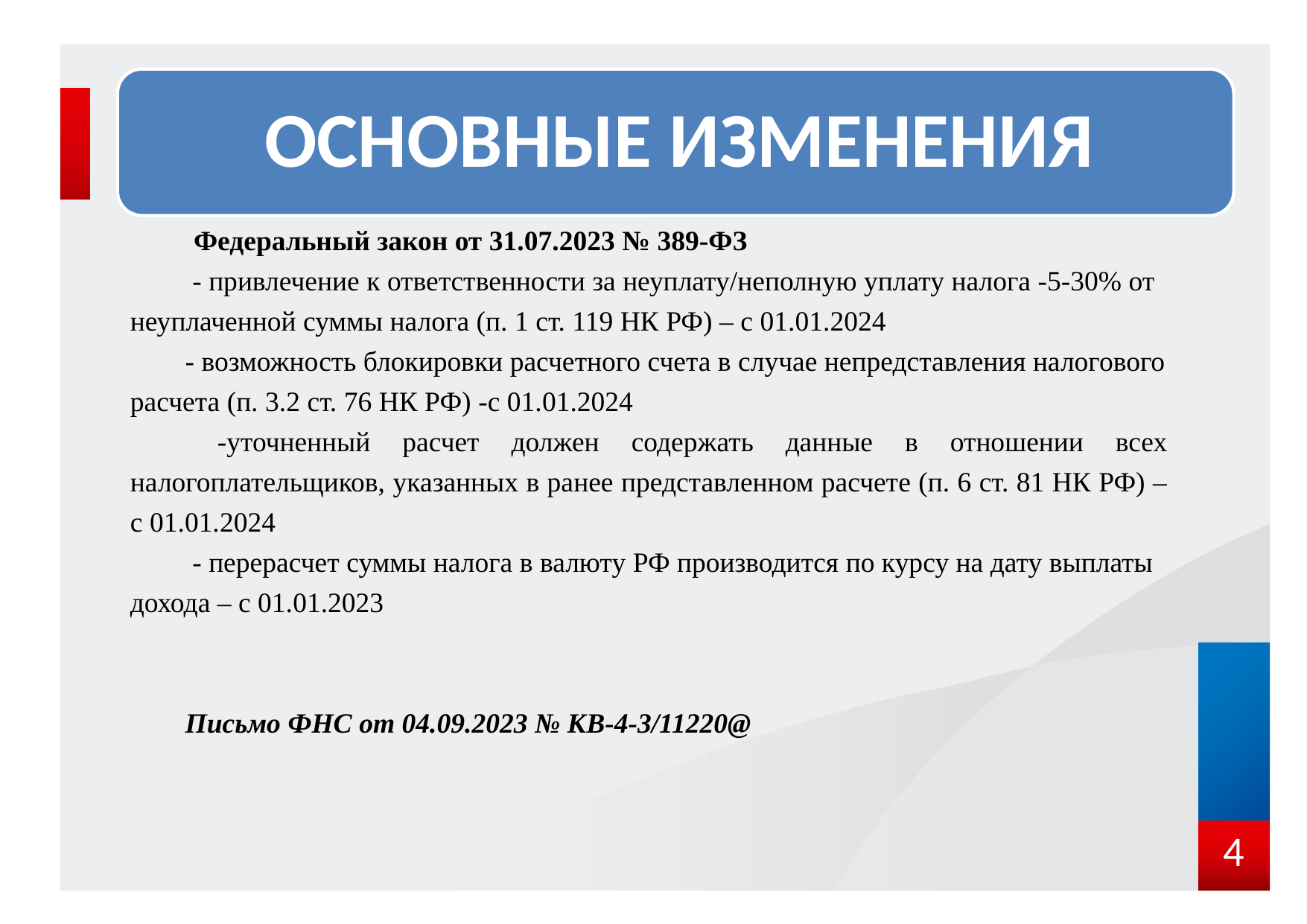

ОСНОВНЫЕ ИЗМЕНЕНИЯ
   Федеральный закон от 31.07.2023 № 389-ФЗ
 - привлечение к ответственности за неуплату/неполную уплату налога -5-30% от неуплаченной суммы налога (п. 1 ст. 119 НК РФ) – с 01.01.2024
- возможность блокировки расчетного счета в случае непредставления налогового расчета (п. 3.2 ст. 76 НК РФ) -с 01.01.2024
 -уточненный расчет должен содержать данные в отношении всех налогоплательщиков, указанных в ранее представленном расчете (п. 6 ст. 81 НК РФ) – с 01.01.2024
 - перерасчет суммы налога в валюту РФ производится по курсу на дату выплаты дохода – с 01.01.2023

Письмо ФНС от 04.09.2023 № КВ-4-3/11220@
4